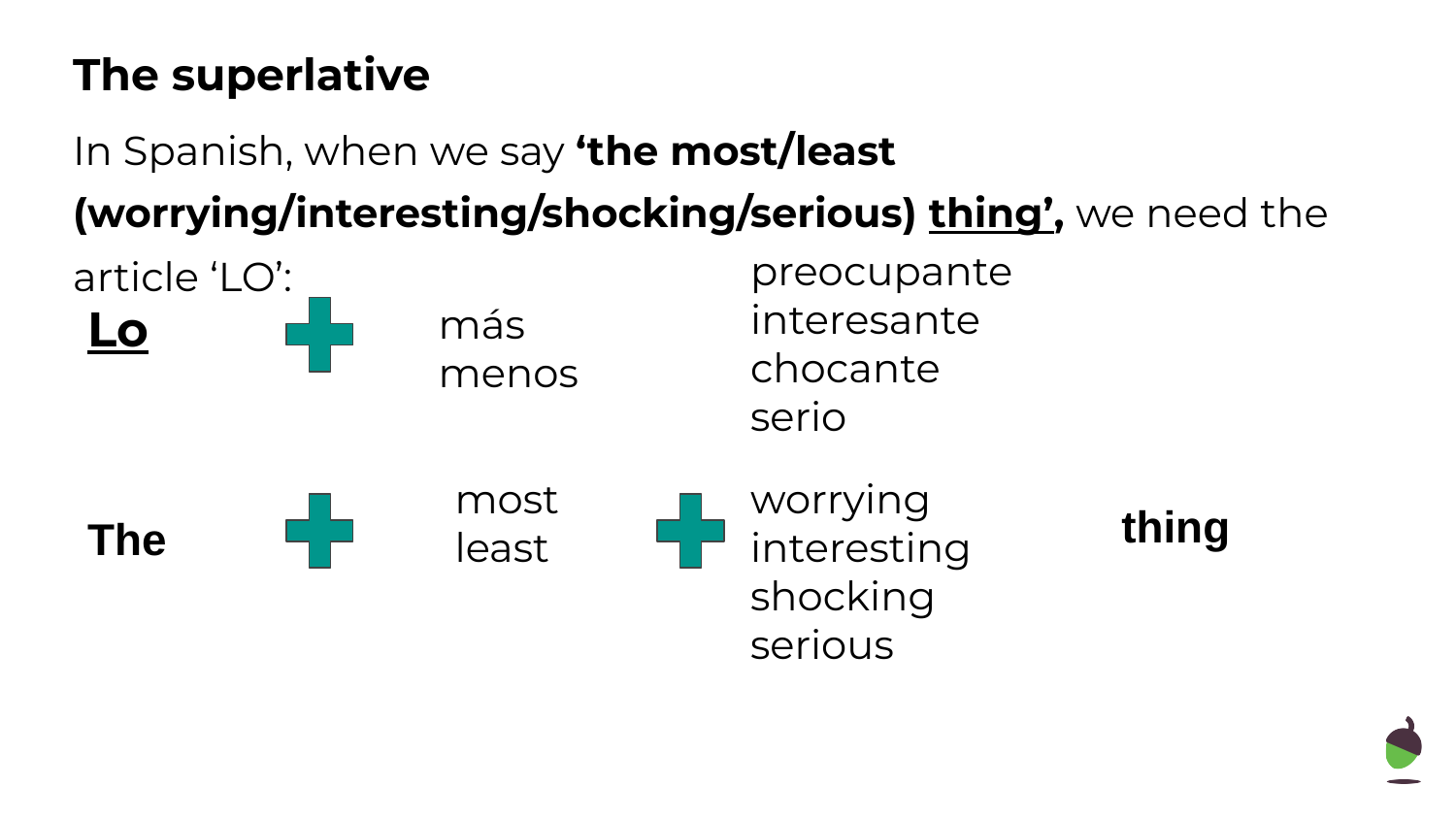

# The superlative
In Spanish, when we say ‘the most/least (worrying/interesting/shocking/serious) thing’, we need the article ‘LO’:

preocupante
interesante
chocante
serio

Lo
más
menos
most least
worrying
interesting
shocking
serious

thing

The